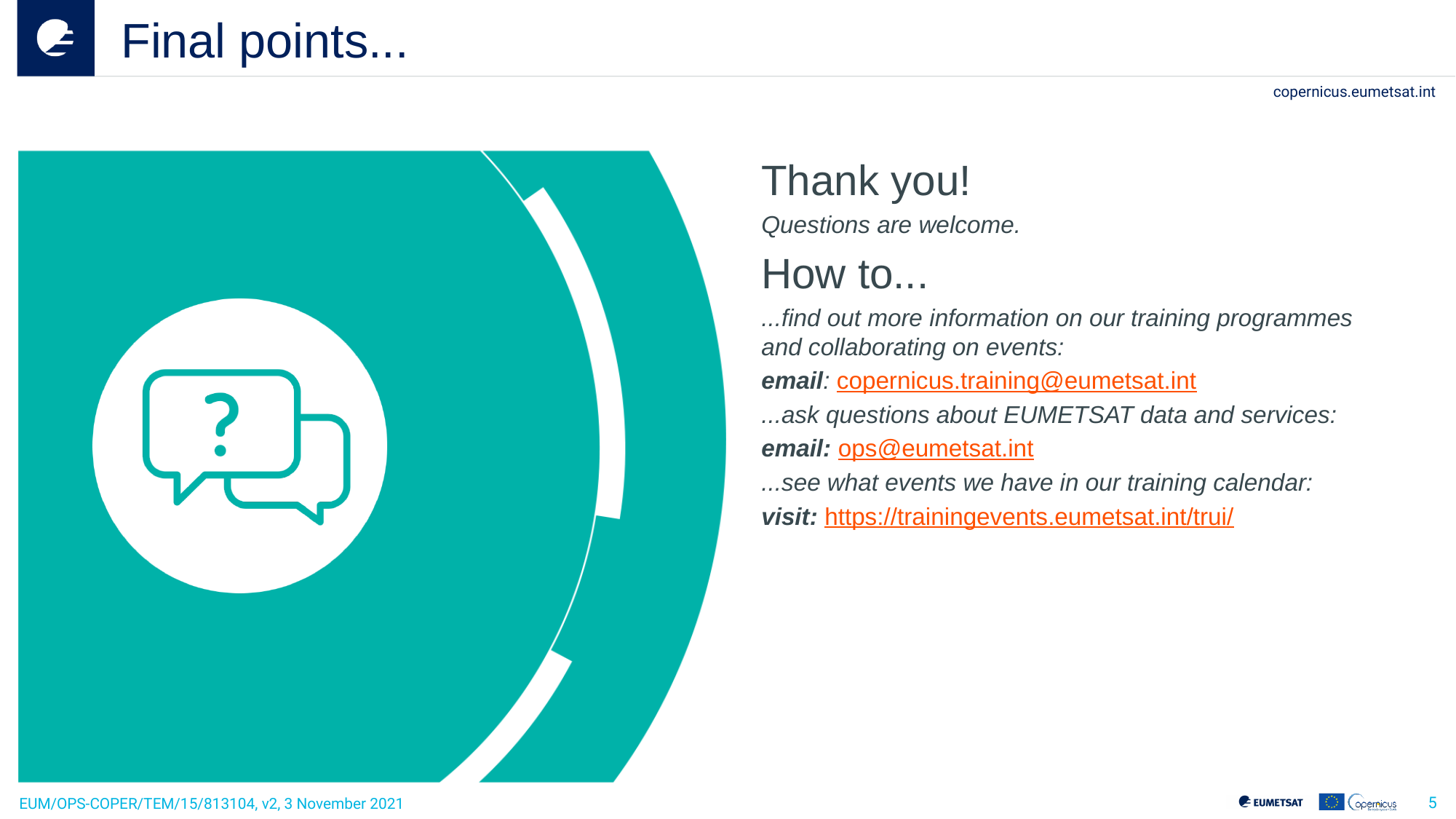

# Final points...
Thank you!
Questions are welcome.
How to...
...find out more information on our training programmes and collaborating on events:
email: copernicus.training@eumetsat.int
...ask questions about EUMETSAT data and services:
email: ops@eumetsat.int
...see what events we have in our training calendar:
visit: https://trainingevents.eumetsat.int/trui/